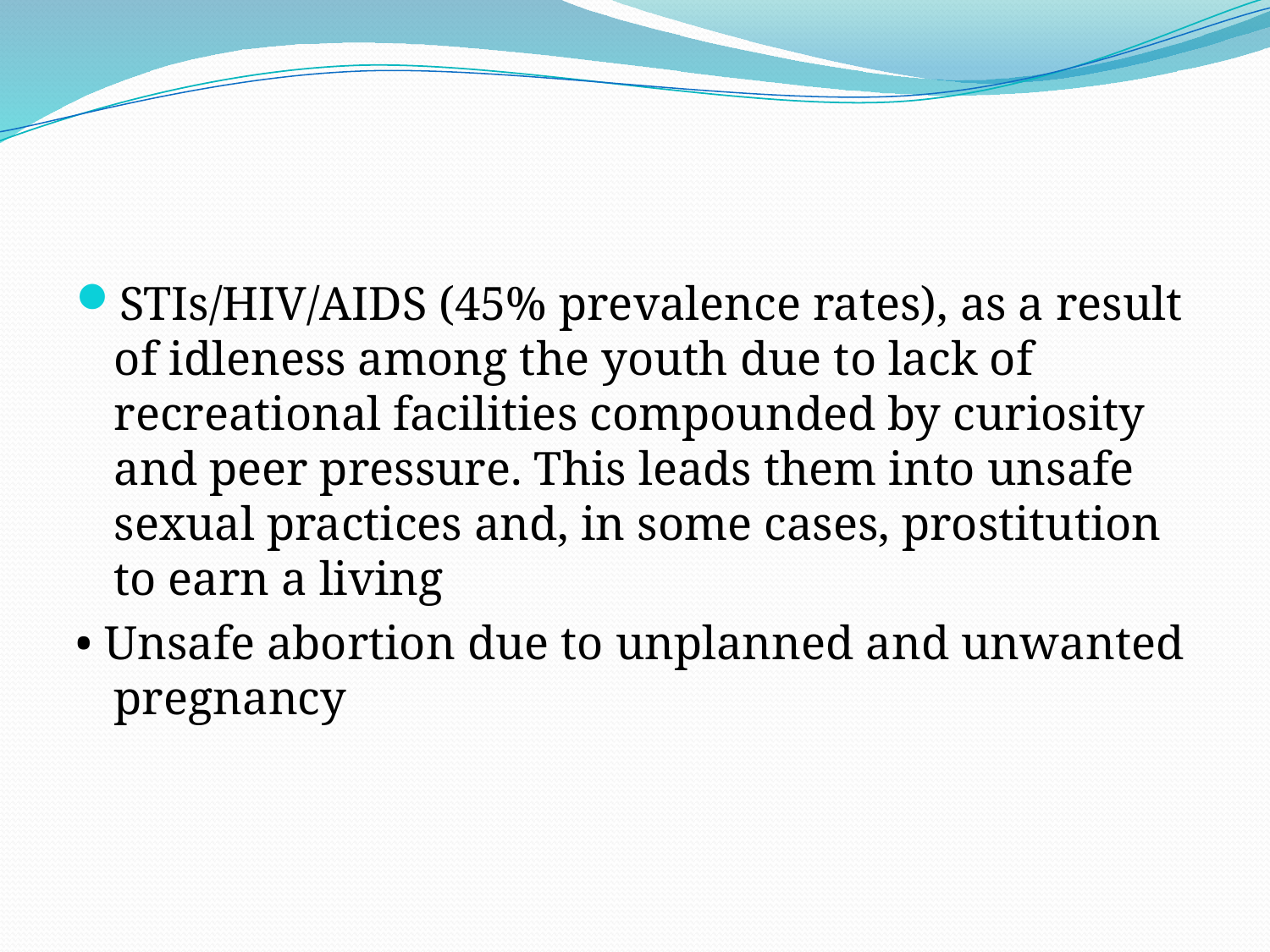

#
STIs/HIV/AIDS (45% prevalence rates), as a result of idleness among the youth due to lack of recreational facilities compounded by curiosity and peer pressure. This leads them into unsafe sexual practices and, in some cases, prostitution to earn a living
• Unsafe abortion due to unplanned and unwanted pregnancy